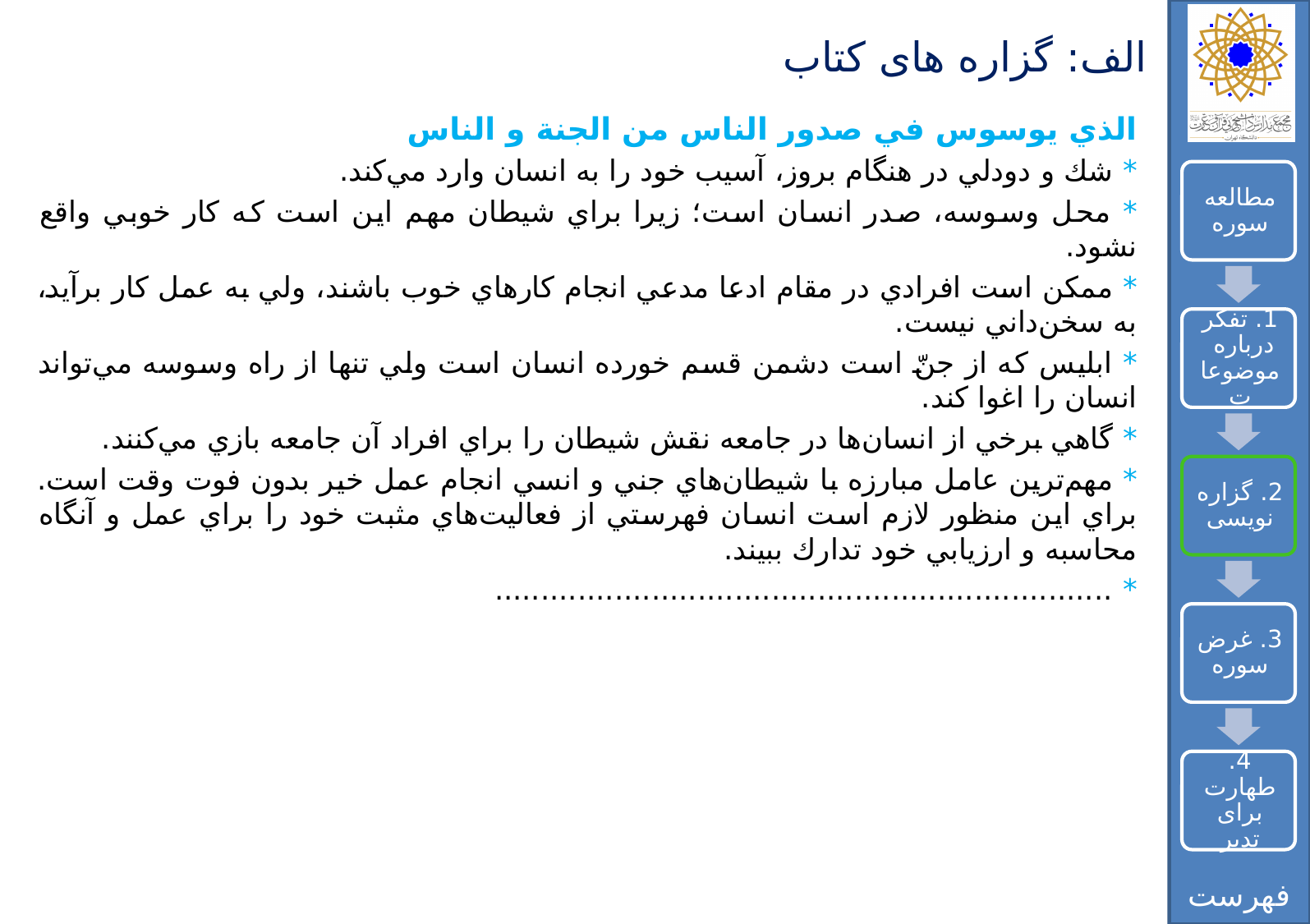

# الف: گزاره های کتاب
الذي يوسوس في صدور الناس من الجنة و الناس
* شك و دودلي در هنگام بروز، آسيب خود را به انسان وارد مي‌كند.
* محل وسوسه، صدر انسان است؛ زيرا براي شيطان مهم اين است كه كار خوبي واقع نشود.
* ممكن است افرادي در مقام ادعا مدعي انجام كارهاي خوب باشند، ولي به عمل كار برآيد، به سخن‌داني نيست.
* ابليس كه از جنّ است دشمن قسم خورده انسان است ولي تنها از راه وسوسه مي‌تواند انسان را اغوا كند.
* گاهي برخي از انسان‌ها در جامعه نقش شيطان را براي افراد آن جامعه بازي مي‌كنند.
* مهم‌ترين عامل مبارزه با شيطان‌هاي جني و انسي انجام عمل خير بدون فوت وقت است. براي اين منظور لازم است انسان فهرستي از فعاليت‌هاي مثبت خود را براي عمل و آنگاه محاسبه و ارزيابي خود تدارك ببيند.
* ...................................................................
مطالعه سوره

1. تفکر درباره
موضوعات

2. گزاره نویسی

3. غرض سوره

4. طهارت برای تدبر